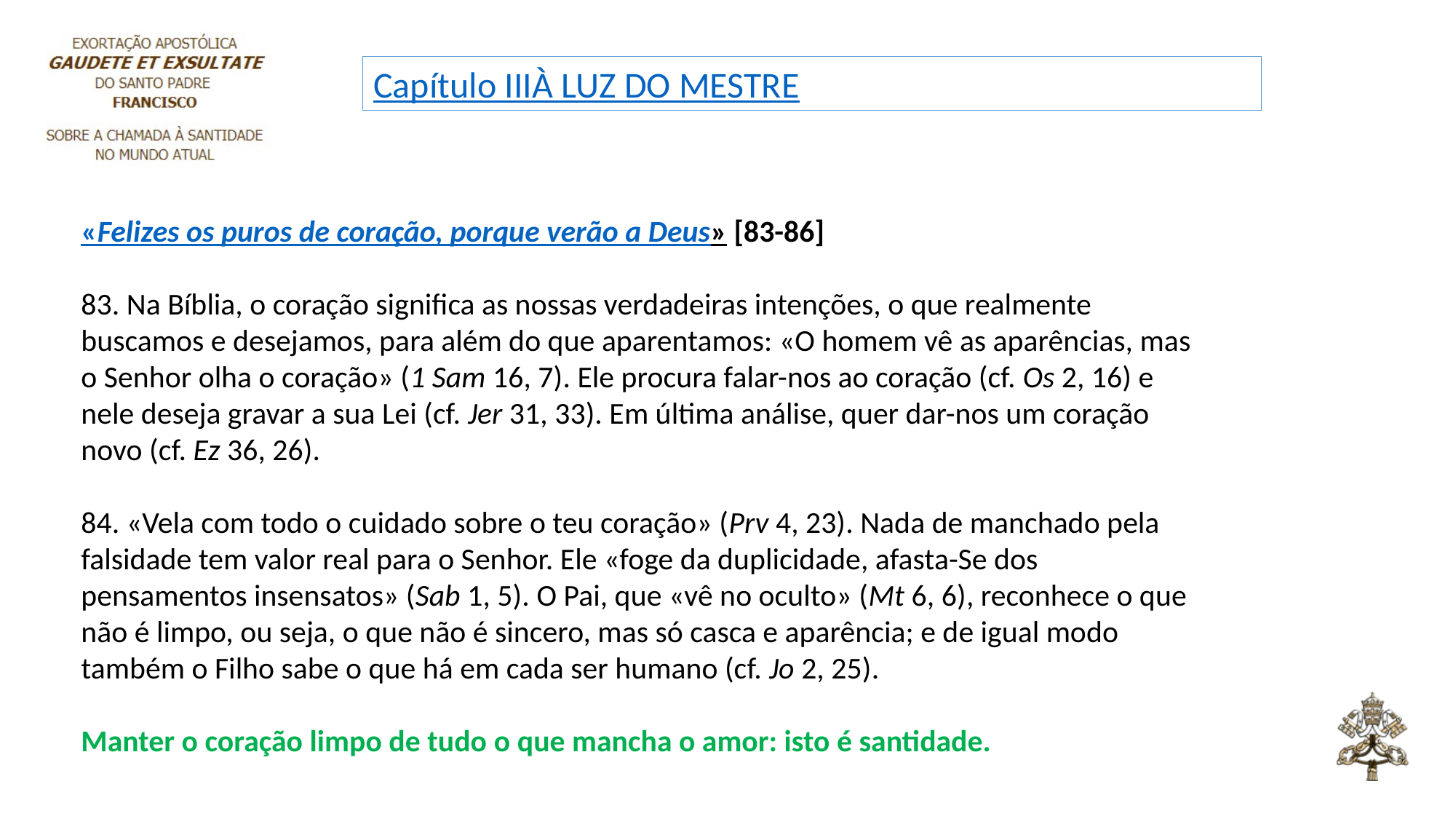

Capítulo III
À LUZ DO MESTRE
«Felizes os puros de coração, porque verão a Deus» [83-86]
83. Na Bíblia, o coração significa as nossas verdadeiras intenções, o que realmente buscamos e desejamos, para além do que aparentamos: «O homem vê as aparências, mas o Senhor olha o coração» (1 Sam 16, 7). Ele procura falar-nos ao coração (cf. Os 2, 16) e nele deseja gravar a sua Lei (cf. Jer 31, 33). Em última análise, quer dar-nos um coração novo (cf. Ez 36, 26).

84. «Vela com todo o cuidado sobre o teu coração» (Prv 4, 23). Nada de manchado pela falsidade tem valor real para o Senhor. Ele «foge da duplicidade, afasta-Se dos pensamentos insensatos» (Sab 1, 5). O Pai, que «vê no oculto» (Mt 6, 6), reconhece o que não é limpo, ou seja, o que não é sincero, mas só casca e aparência; e de igual modo também o Filho sabe o que há em cada ser humano (cf. Jo 2, 25).

Manter o coração limpo de tudo o que mancha o amor: isto é santidade.

‘